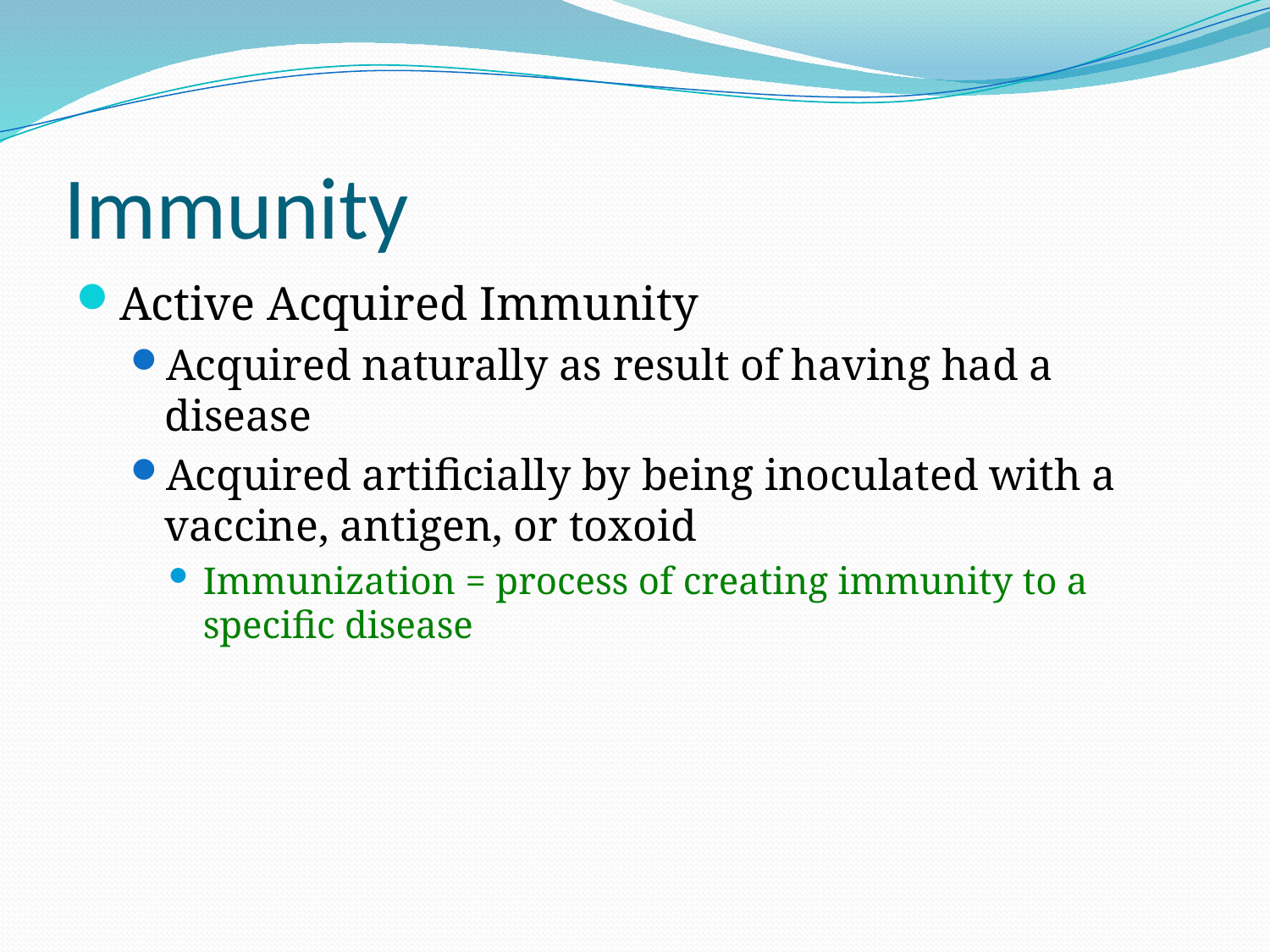

# Immunity
Active Acquired Immunity
Acquired naturally as result of having had a disease
Acquired artificially by being inoculated with a vaccine, antigen, or toxoid
Immunization = process of creating immunity to a specific disease